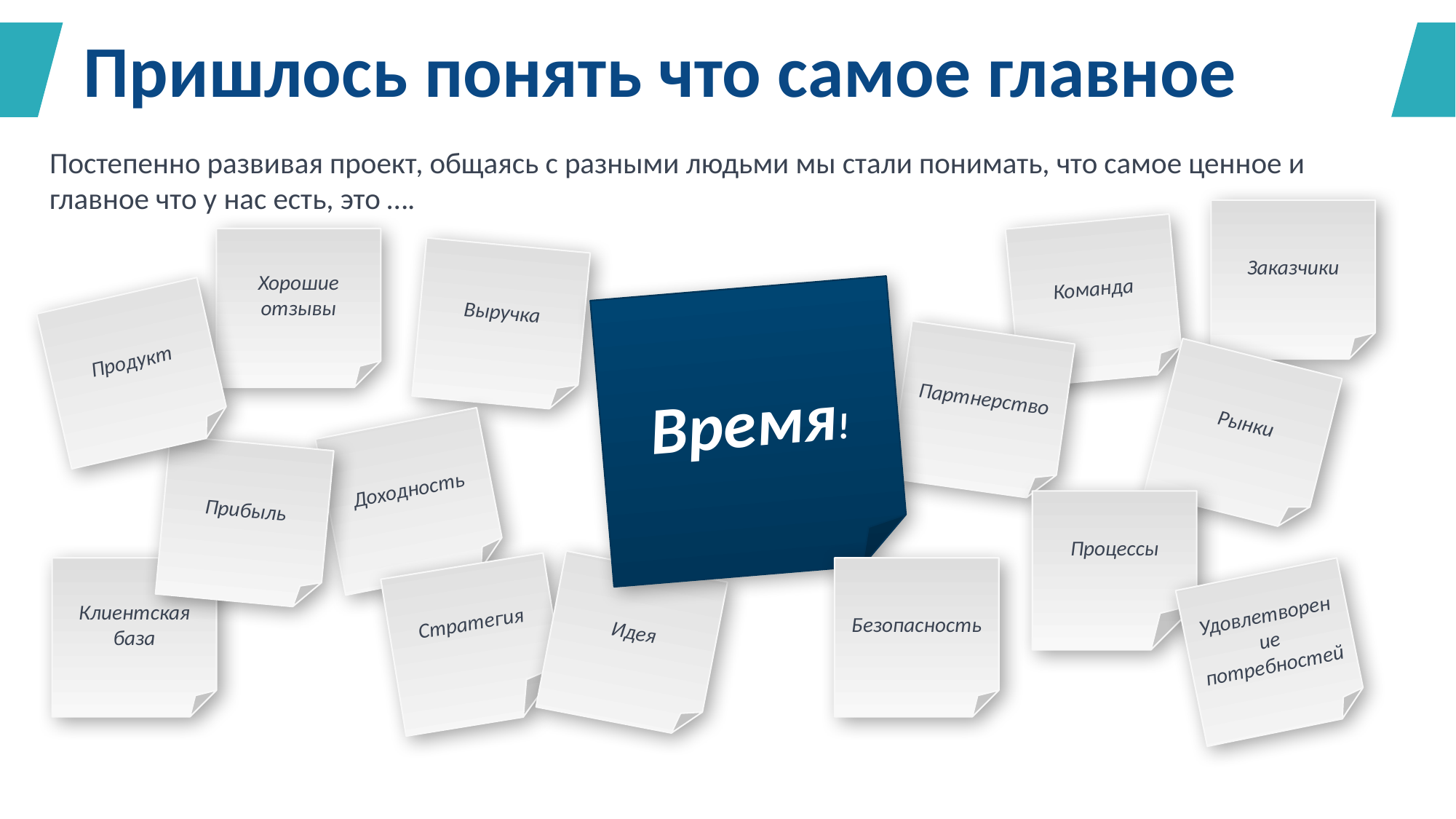

# Пришлось понять что самое главное
Постепенно развивая проект, общаясь с разными людьми мы стали понимать, что самое ценное и главное что у нас есть, это ….
Заказчики
Команда
Хорошие отзывы
Выручка
Время!
Продукт
Партнерство
Рынки
Доходность
Прибыль
Процессы
Клиентская база
Безопасность
Стратегия
Идея
Удовлетворение потребностей